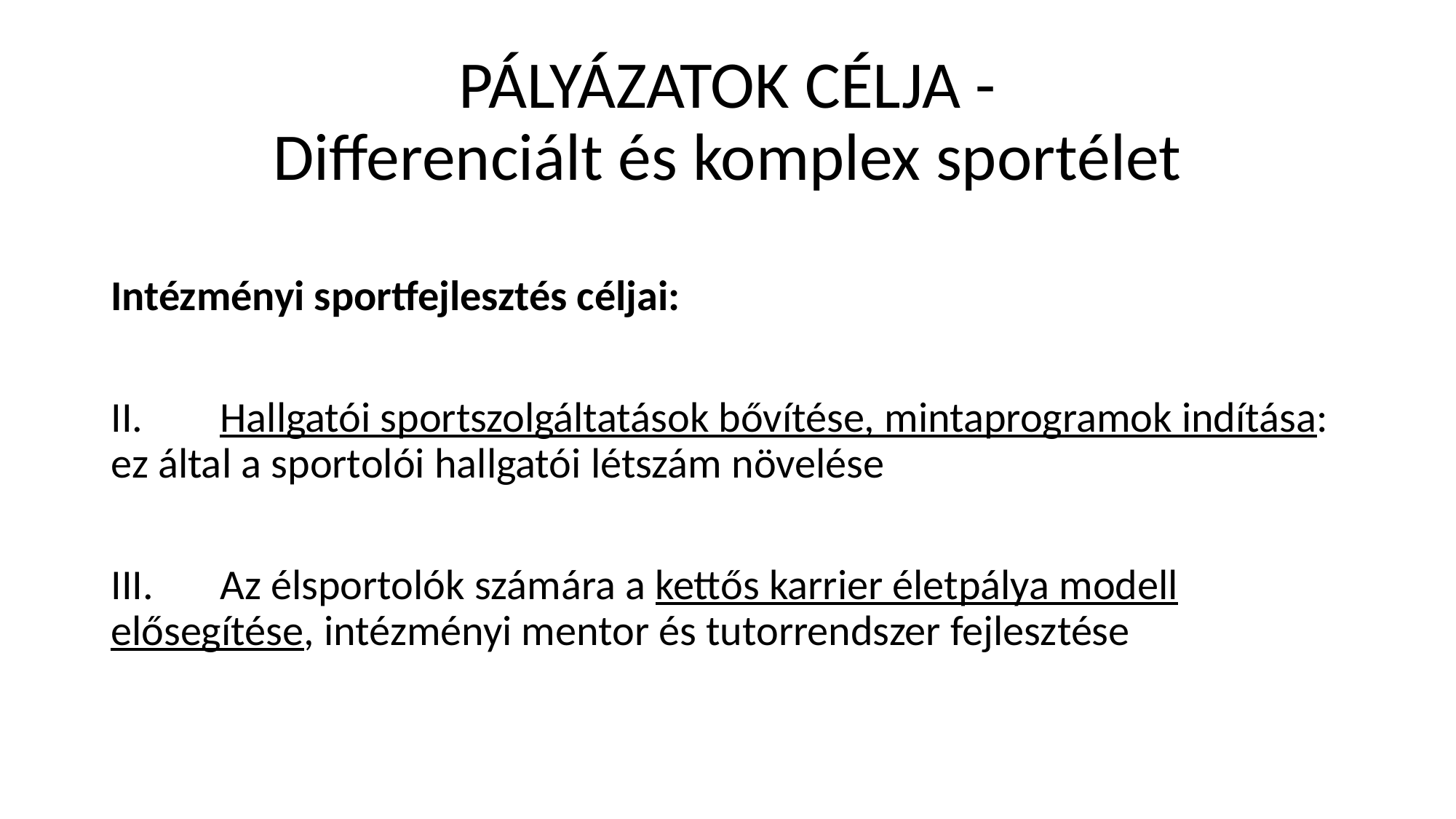

# Pályázatok CÉLJA - Differenciált és komplex sportélet
Intézményi sportfejlesztés céljai:

II.	Hallgatói sportszolgáltatások bővítése, mintaprogramok indítása: ez által a sportolói hallgatói létszám növelése

III.	Az élsportolók számára a kettős karrier életpálya modell elősegítése, intézményi mentor és tutorrendszer fejlesztése